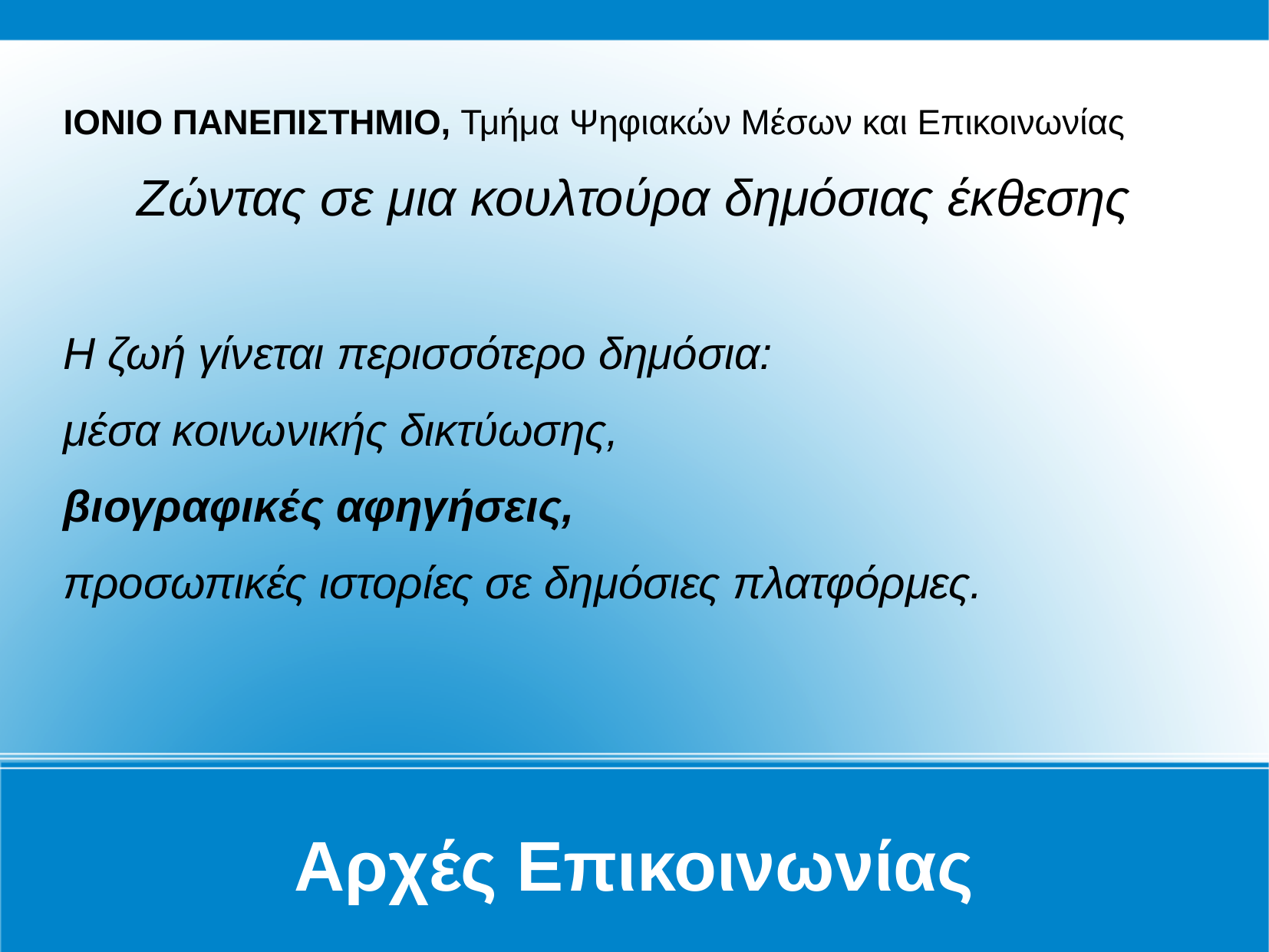

Αρχές Επικοινωνίας
ΙΟΝΙΟ ΠΑΝΕΠΙΣΤΗΜΙΟ, Τμήμα Ψηφιακών Μέσων και Επικοινωνίας
Ζώντας σε μια κουλτούρα δημόσιας έκθεσης

Η ζωή γίνεται περισσότερο δημόσια:
μέσα κοινωνικής δικτύωσης,
βιογραφικές αφηγήσεις,
προσωπικές ιστορίες σε δημόσιες πλατφόρμες.